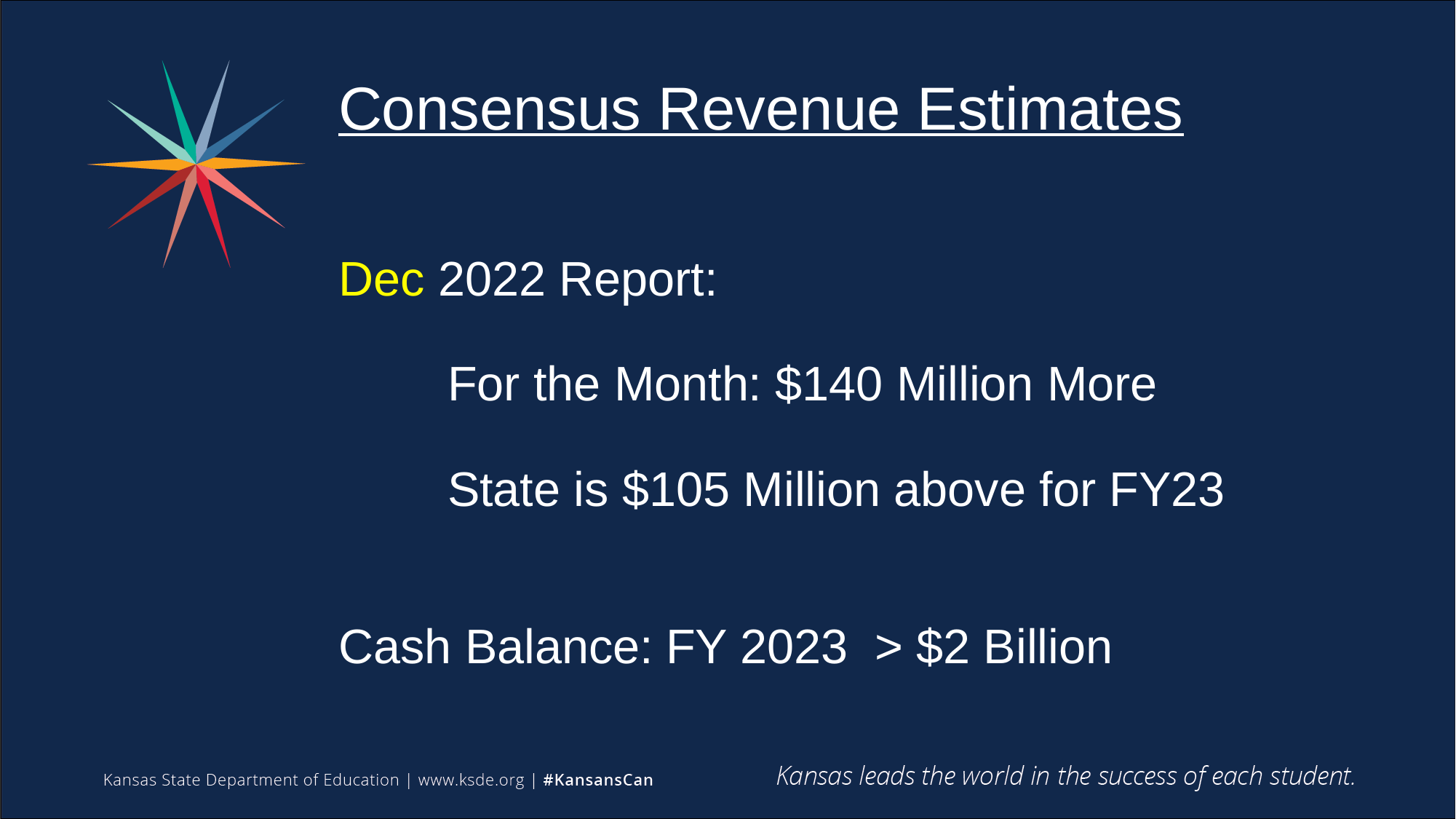

# Consensus Revenue Estimates Dec 2022 Report: For the Month: $140 Million More State is $105 Million above for FY23 Cash Balance:	FY 2023  > $2 Billion